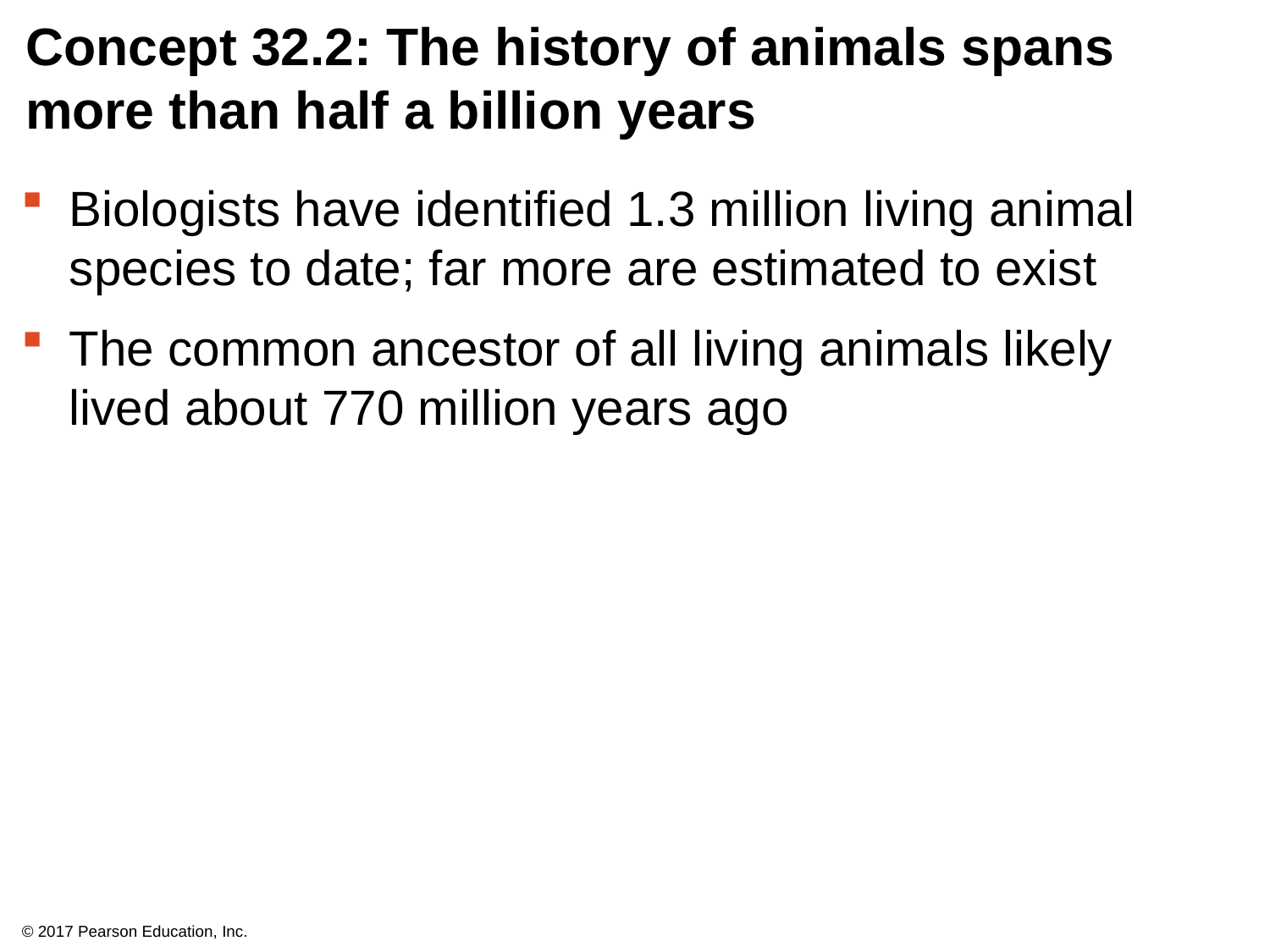

# Concept 32.2: The history of animals spans more than half a billion years
Biologists have identified 1.3 million living animal species to date; far more are estimated to exist
The common ancestor of all living animals likely lived about 770 million years ago

© 2017 Pearson Education, Inc.